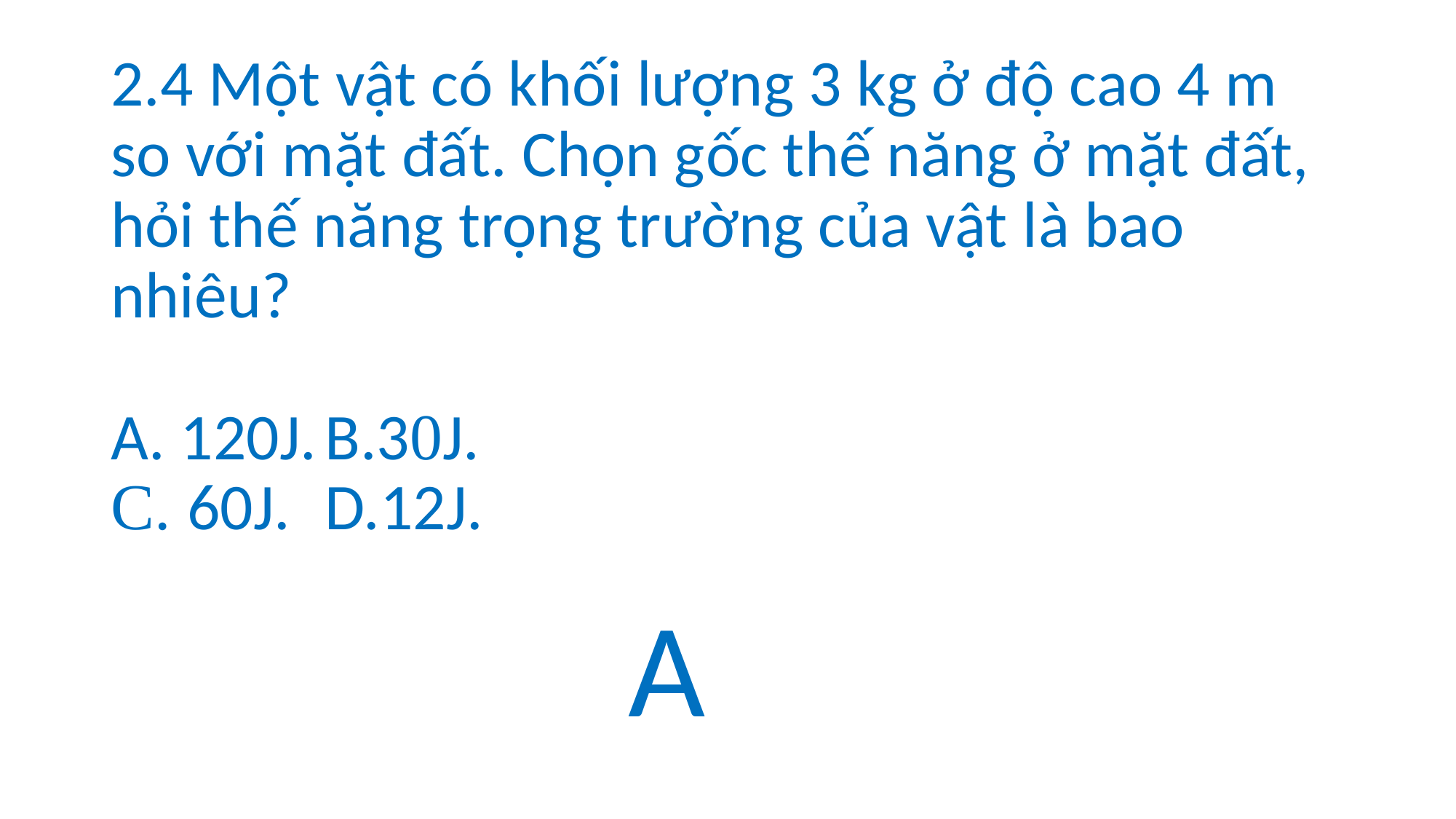

# 2.4 Một vật có khối lượng 3 kg ở độ cao 4 m so với mặt đất. Chọn gốc thế năng ở mặt đất, hỏi thế năng trọng trường của vật là bao nhiêu? A. 120J.				B.30J. C. 60J.				D.12J.
A